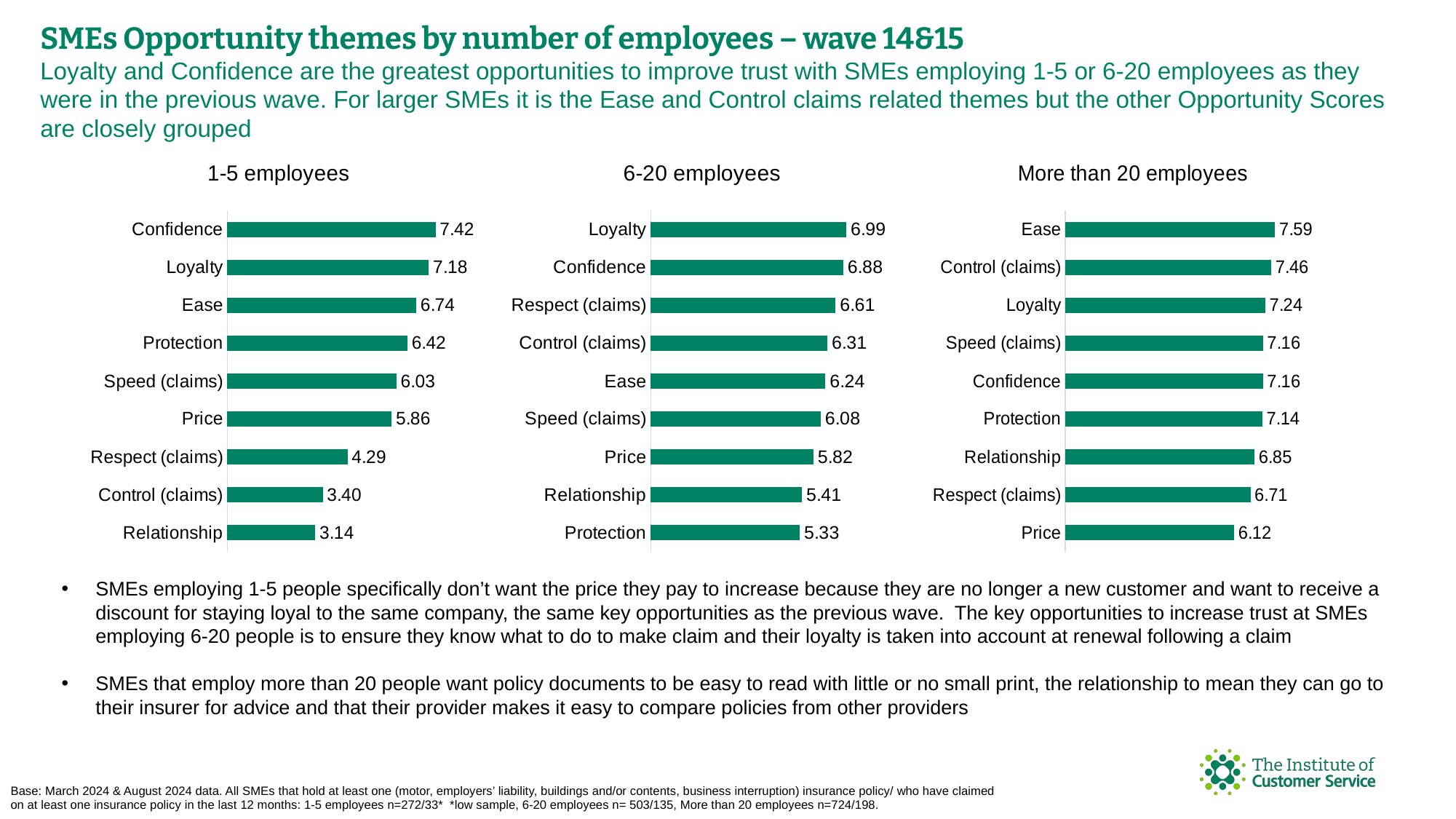

SMEs Opportunity themes by number of employees – wave 14&15
Loyalty and Confidence are the greatest opportunities to improve trust with SMEs employing 1-5 or 6-20 employees as they were in the previous wave. For larger SMEs it is the Ease and Control claims related themes but the other Opportunity Scores are closely grouped

### Chart: 1-5 employees

| Category |  Opportunity score |
|---|---|
| Confidence | 7.423855865 |
| Loyalty | 7.184704729 |
| Ease | 6.737484116 |
| Protection | 6.421595363 |
| Speed (claims) | 6.026545699 |
| Price | 5.863682762 |
| Respect (claims) | 4.286290323 |
| Control (claims) | 3.400537635 |
| Relationship | 3.135588914 |

### Chart: 6-20 employees

| Category |  Opportunity score |
|---|---|
| Loyalty | 6.992815957 |
| Confidence | 6.884999085 |
| Respect (claims) | 6.605154603 |
| Control (claims) | 6.314544925 |
| Ease | 6.242992592 |
| Speed (claims) | 6.077645806 |
| Price | 5.81804252 |
| Relationship | 5.405182518 |
| Protection | 5.329676094 |

### Chart: More than 20 employees

| Category |  Opportunity score |
|---|---|
| Ease | 7.594675054 |
| Control (claims) | 7.458903741 |
| Loyalty | 7.23998067 |
| Speed (claims) | 7.160608742 |
| Confidence | 7.15574072 |
| Protection | 7.135708591 |
| Relationship | 6.851363296 |
| Respect (claims) | 6.705141757 |
| Price | 6.117842765 |
SMEs employing 1-5 people specifically don’t want the price they pay to increase because they are no longer a new customer and want to receive a discount for staying loyal to the same company, the same key opportunities as the previous wave.  The key opportunities to increase trust at SMEs employing 6-20 people is to ensure they know what to do to make claim and their loyalty is taken into account at renewal following a claim

SMEs that employ more than 20 people want policy documents to be easy to read with little or no small print, the relationship to mean they can go to their insurer for advice and that their provider makes it easy to compare policies from other providers
Base: March 2024 & August 2024 data. All SMEs that hold at least one (motor, employers’ liability, buildings and/or contents, business interruption) insurance policy/ who have claimed on at least one insurance policy in the last 12 months: 1-5 employees n=272/33*  *low sample, 6-20 employees n= 503/135, More than 20 employees n=724/198.